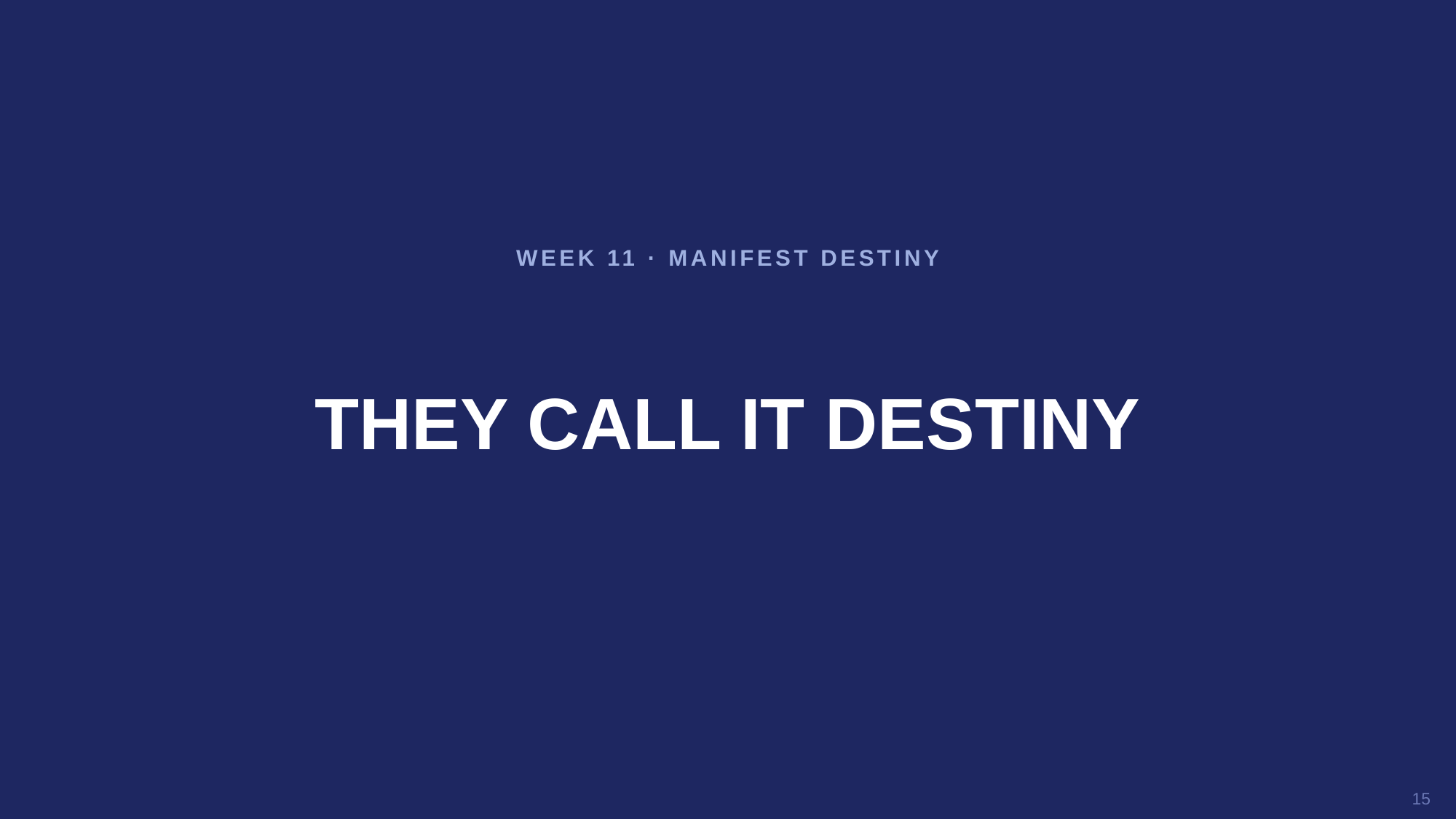

WEEK 11 · MANIFEST DESTINY
THEY CALL IT DESTINY
15